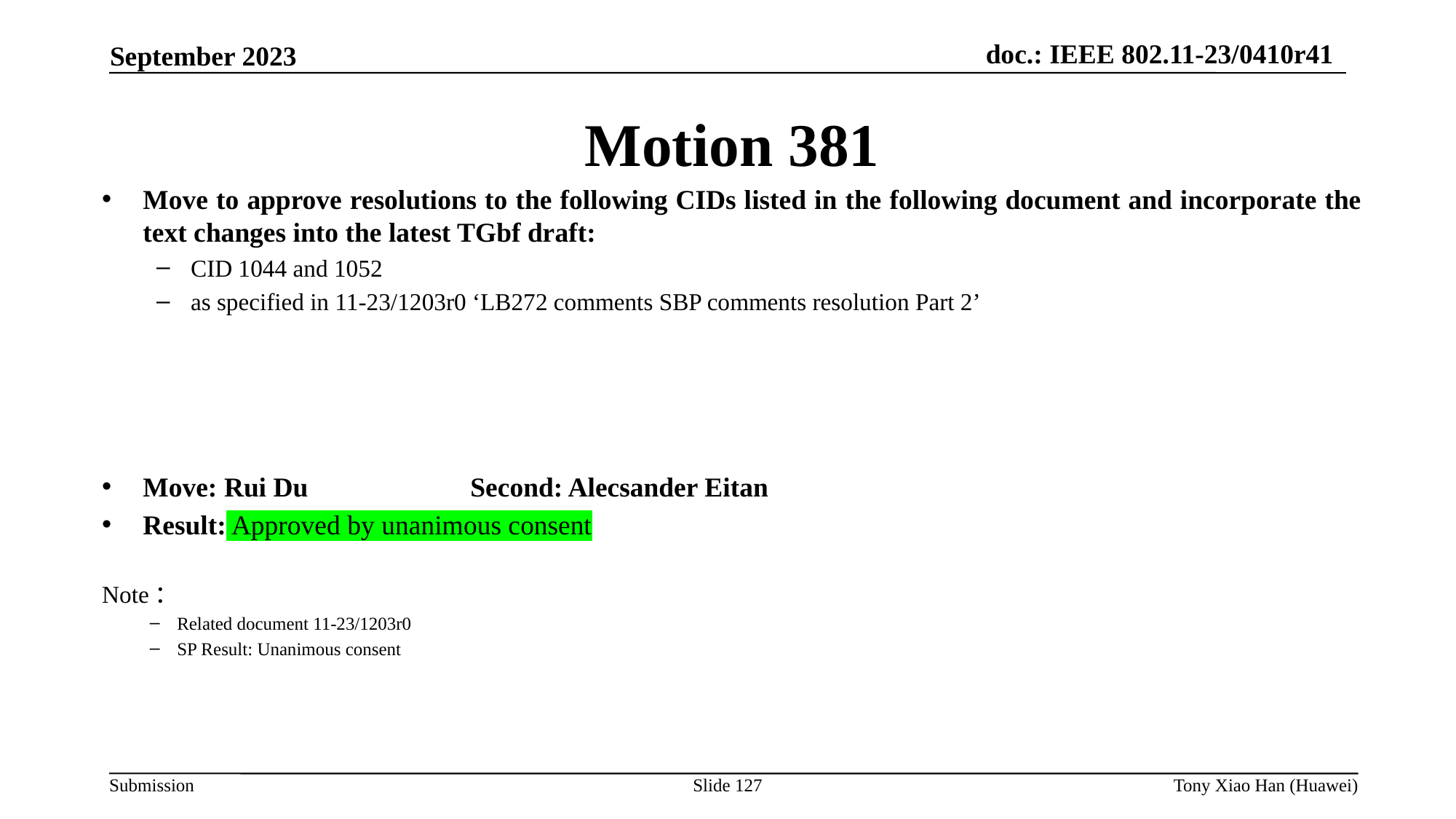

Motion 381

Move to approve resolutions to the following CIDs listed in the following document and incorporate the text changes into the latest TGbf draft:
CID 1044 and 1052
as specified in 11-23/1203r0 ‘LB272 comments SBP comments resolution Part 2’

Move: Rui Du		Second: Alecsander Eitan
Result: Approved by unanimous consent

Note：
Related document 11-23/1203r0
SP Result: Unanimous consent